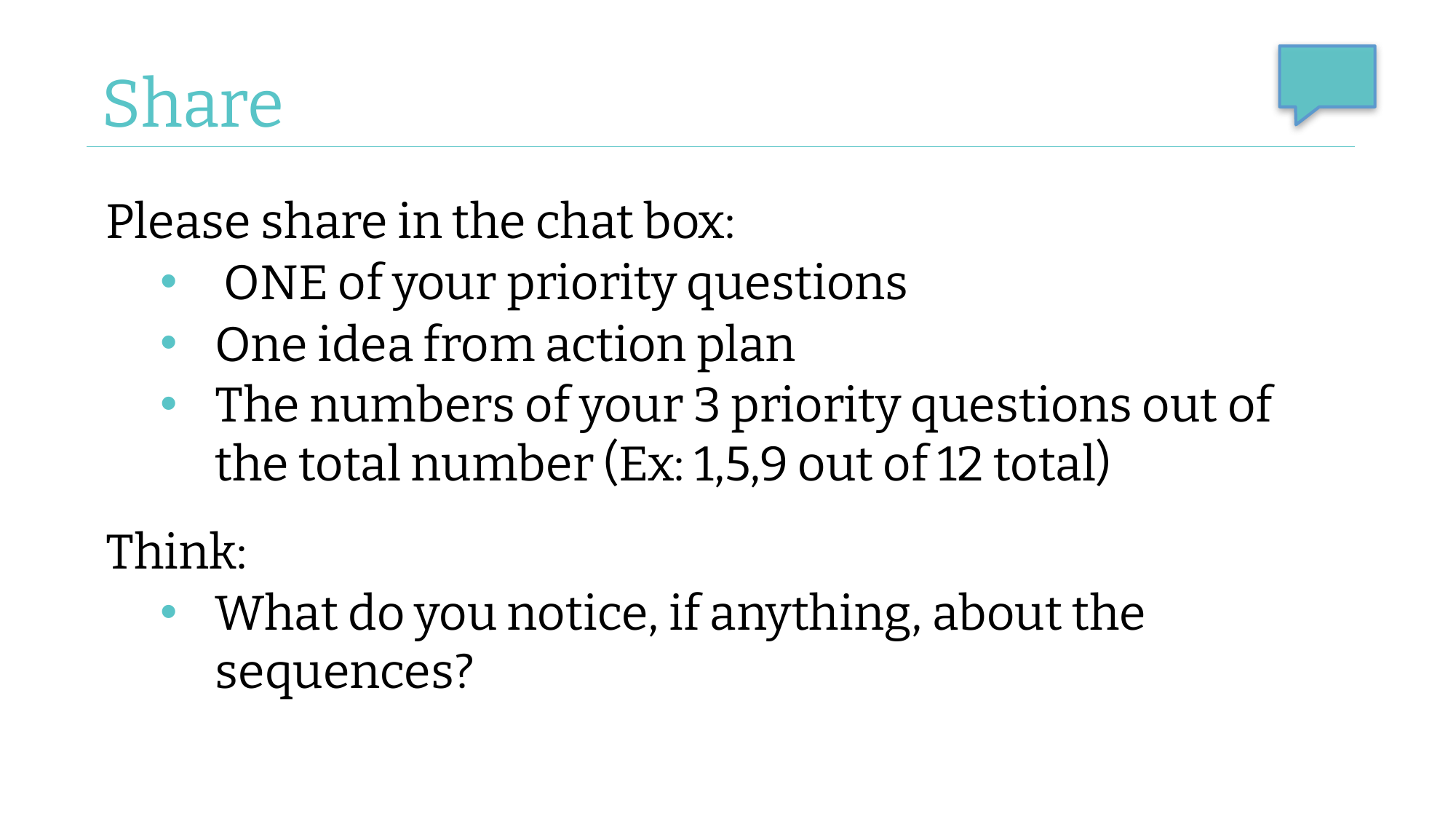

# Share

Please share in the chat box:
 ONE of your priority questions
One idea from action plan
The numbers of your 3 priority questions out of the total number (Ex: 1,5,9 out of 12 total)
Think:
What do you notice, if anything, about the sequences?